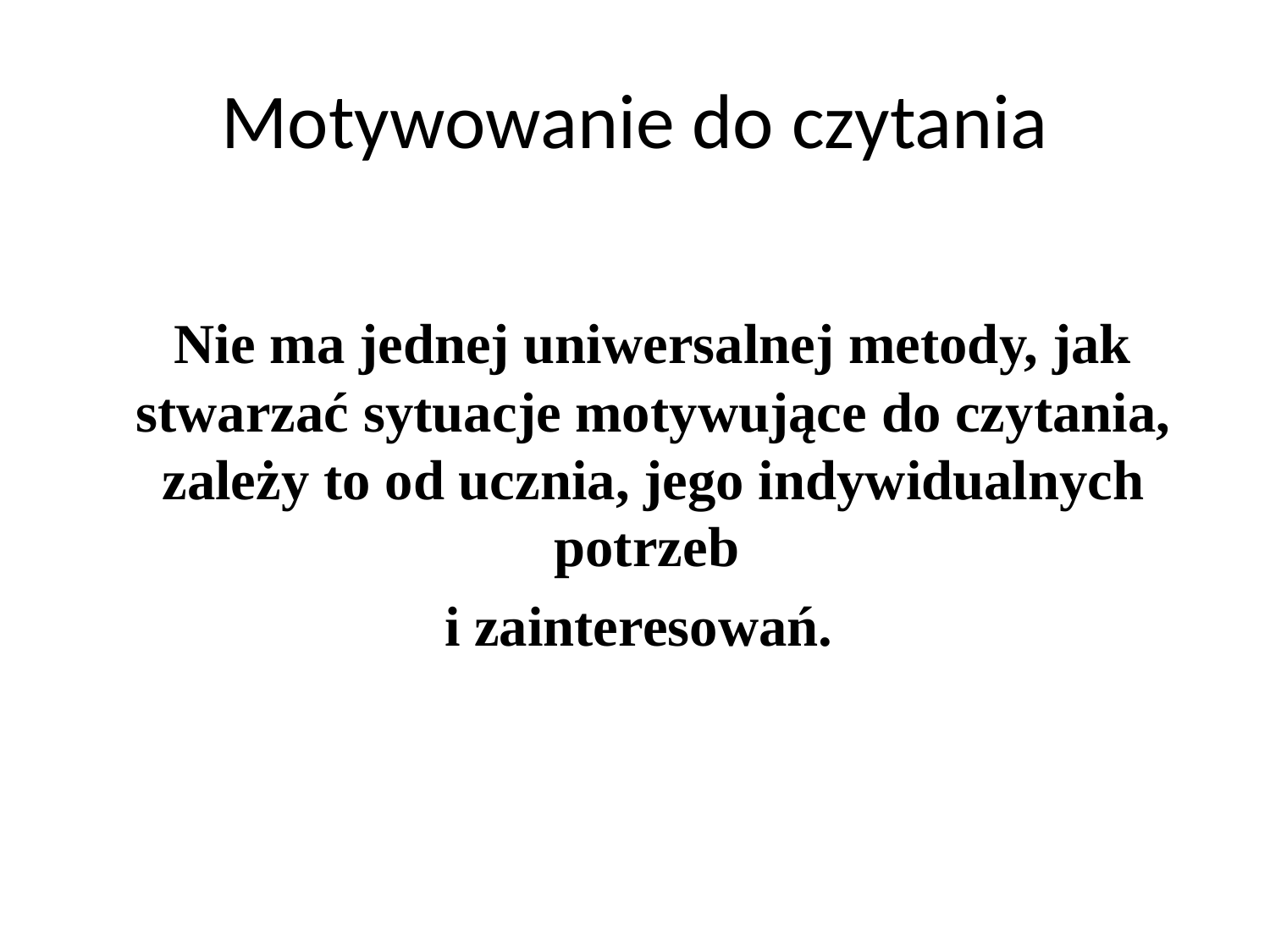

# Motywowanie do czytania

Nie ma jednej uniwersalnej metody, jak stwarzać sytuacje motywujące do czytania, zależy to od ucznia, jego indywidualnych potrzeb
i zainteresowań.